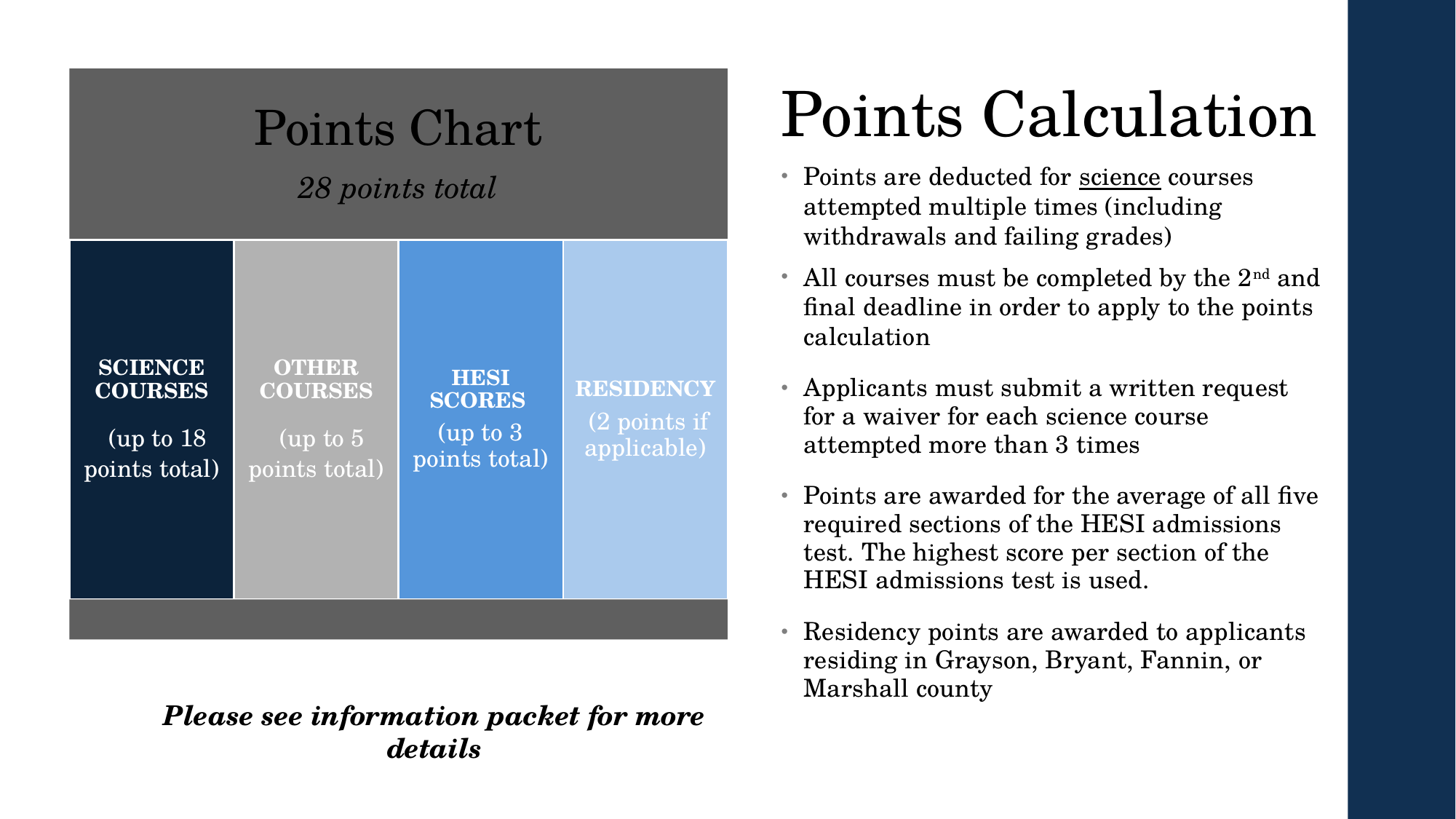

Points Chart
28 points total
SCIENCE COURSES
 (up to 18 points total)
OTHER COURSES
 (up to 5 points total)
HESI SCORES
(up to 3 points total)
RESIDENCY
 (2 points if applicable)
Points Calculation
Points are deducted for science courses attempted multiple times (including withdrawals and failing grades)
All courses must be completed by the 2nd and final deadline in order to apply to the points calculation
Applicants must submit a written request for a waiver for each science course attempted more than 3 times
Points are awarded for the average of all five required sections of the HESI admissions test. The highest score per section of the HESI admissions test is used.
Residency points are awarded to applicants residing in Grayson, Bryant, Fannin, or Marshall county
Please see information packet for more details